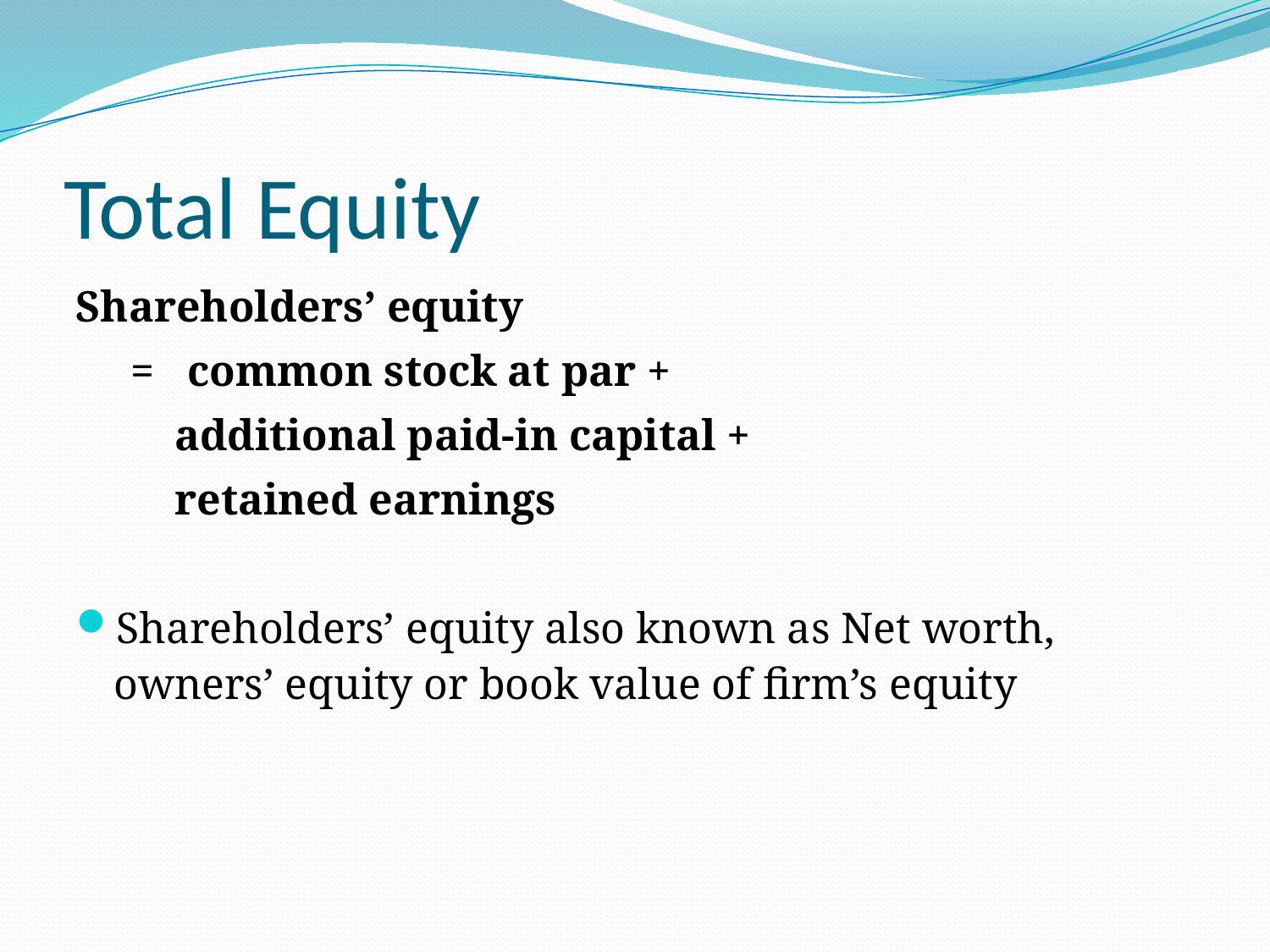

# Total Equity
Shareholders’ equity
=   common stock at par +
    additional paid-in capital +
    retained earnings

Shareholders’ equity also known as Net worth, owners’ equity or book value of firm’s equity